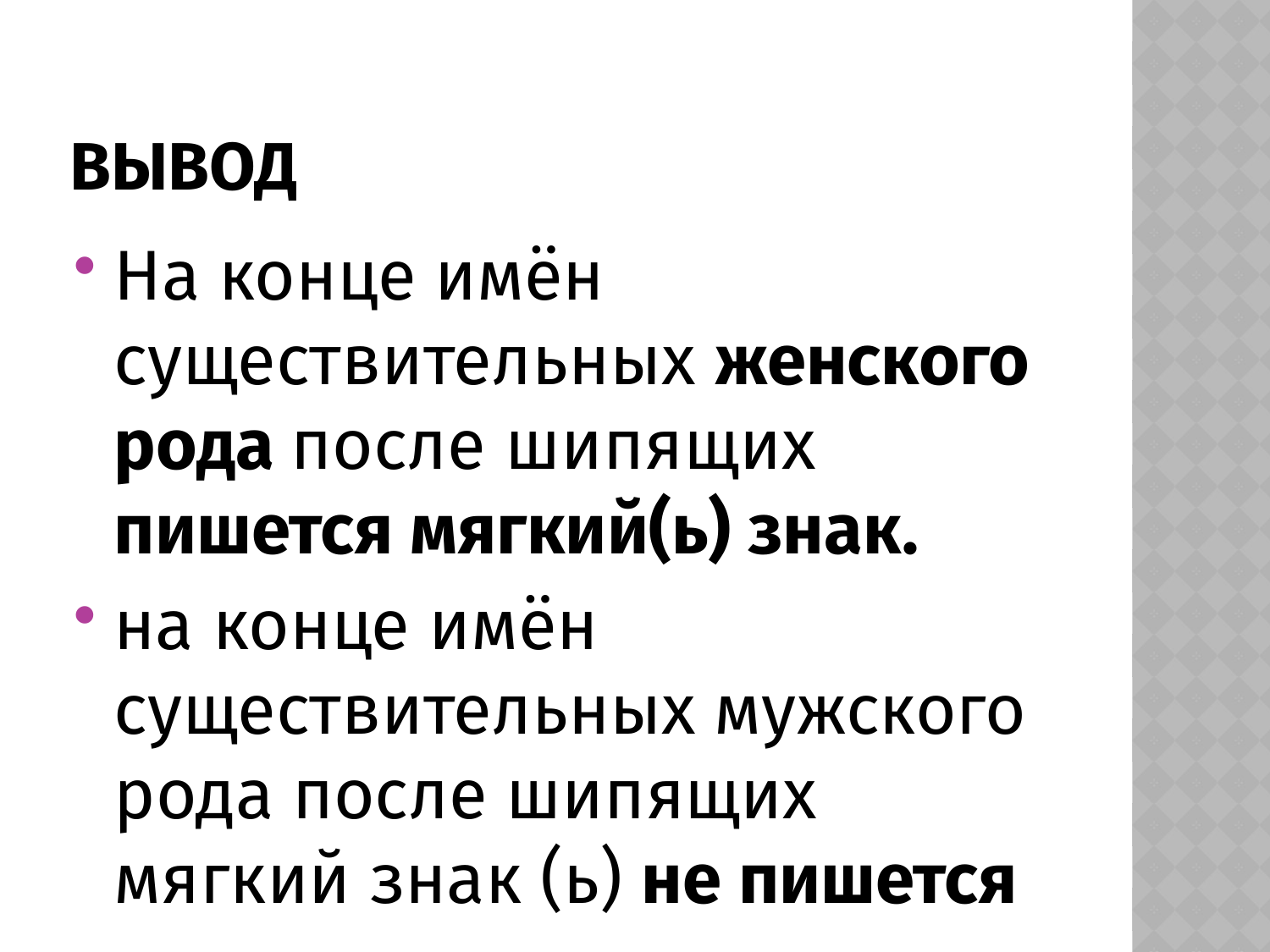

# вывод
На конце имён существительных женского рода после шипящих пишется мягкий(ь) знак.
на конце имён существительных мужского рода после шипящих мягкий знак (ь) не пишется